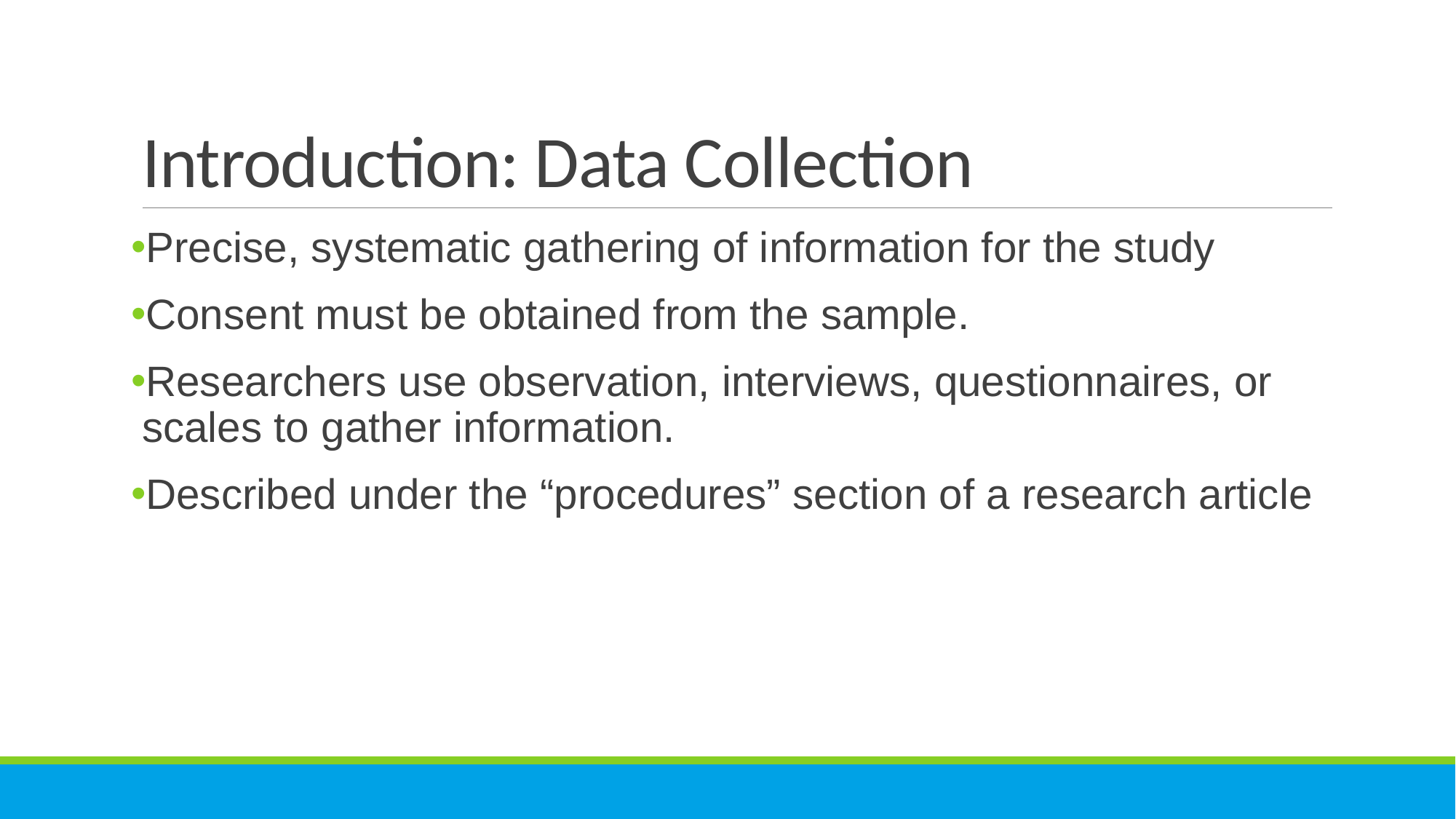

# Introduction: Data Collection
Precise, systematic gathering of information for the study
Consent must be obtained from the sample.
Researchers use observation, interviews, questionnaires, or scales to gather information.
Described under the “procedures” section of a research article